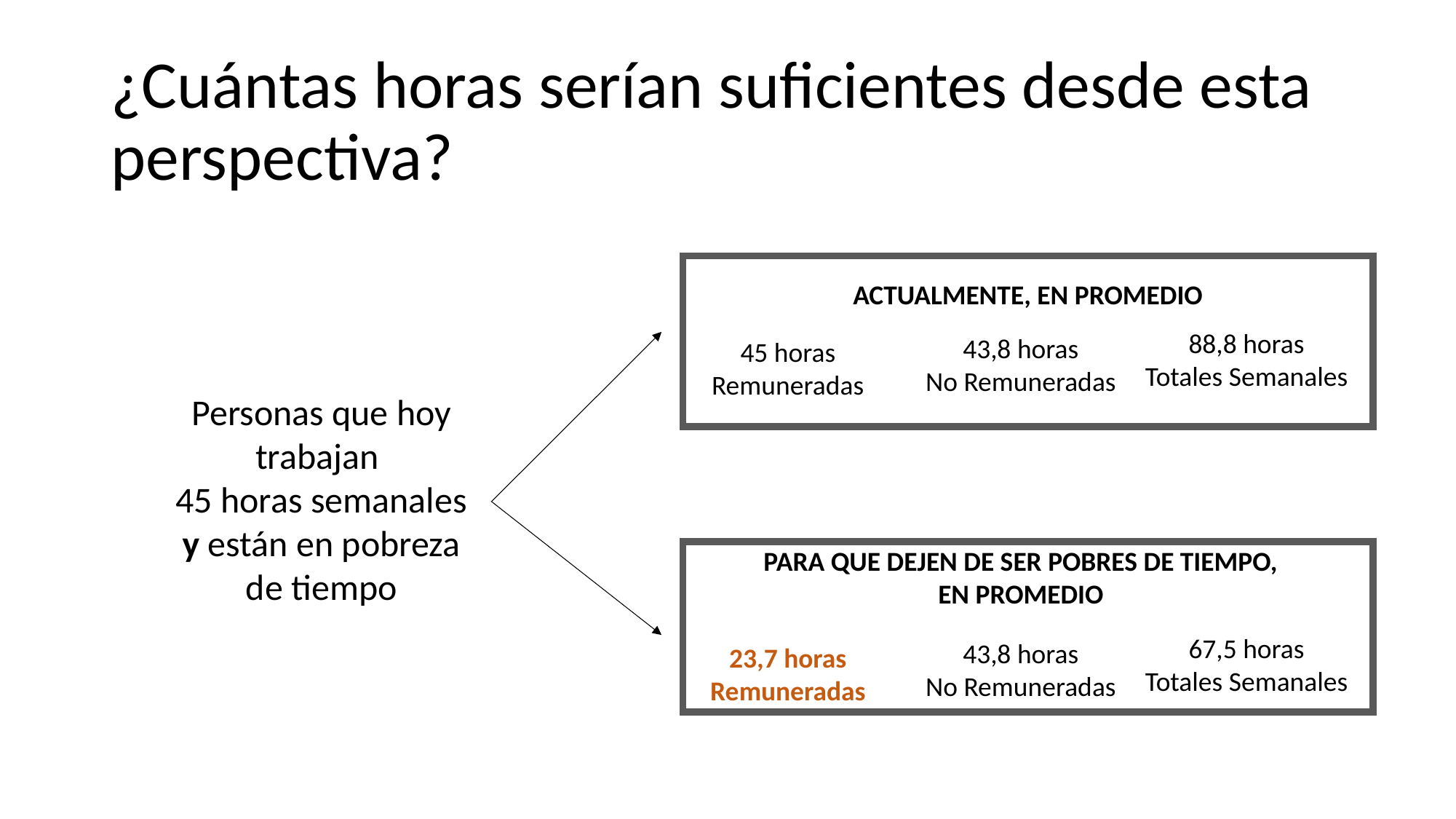

# ¿Cuántas horas serían suficientes desde esta perspectiva?

ACTUALMENTE, EN PROMEDIO
88,8 horas
Totales Semanales
43,8 horas
No Remuneradas
45 horas
Remuneradas
Personas que hoy trabajan
45 horas semanales y están en pobreza de tiempo
PARA QUE DEJEN DE SER POBRES DE TIEMPO, EN PROMEDIO

67,5 horas
Totales Semanales
43,8 horas
No Remuneradas
23,7 horas
Remuneradas